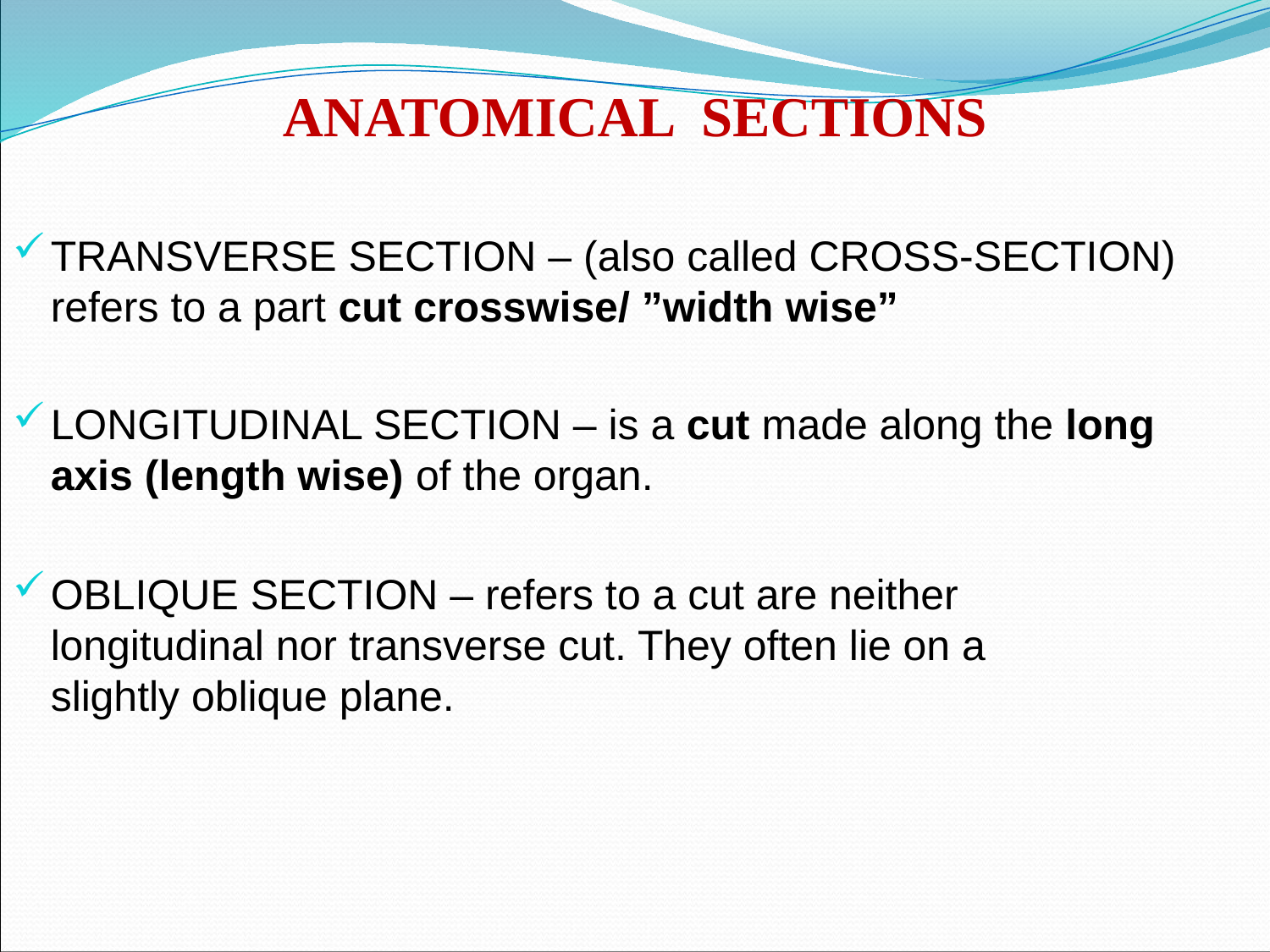

# ANATOMICAL  SECTIONS
TRANSVERSE SECTION – (also called CROSS-SECTION) refers to a part cut crosswise/ ”width wise”

LONGITUDINAL SECTION – is a cut made along the long axis (length wise) of the organ.

OBLIQUE SECTION – refers to a cut are neither  	longitudinal nor transverse cut. They often lie on a 	slightly oblique plane.